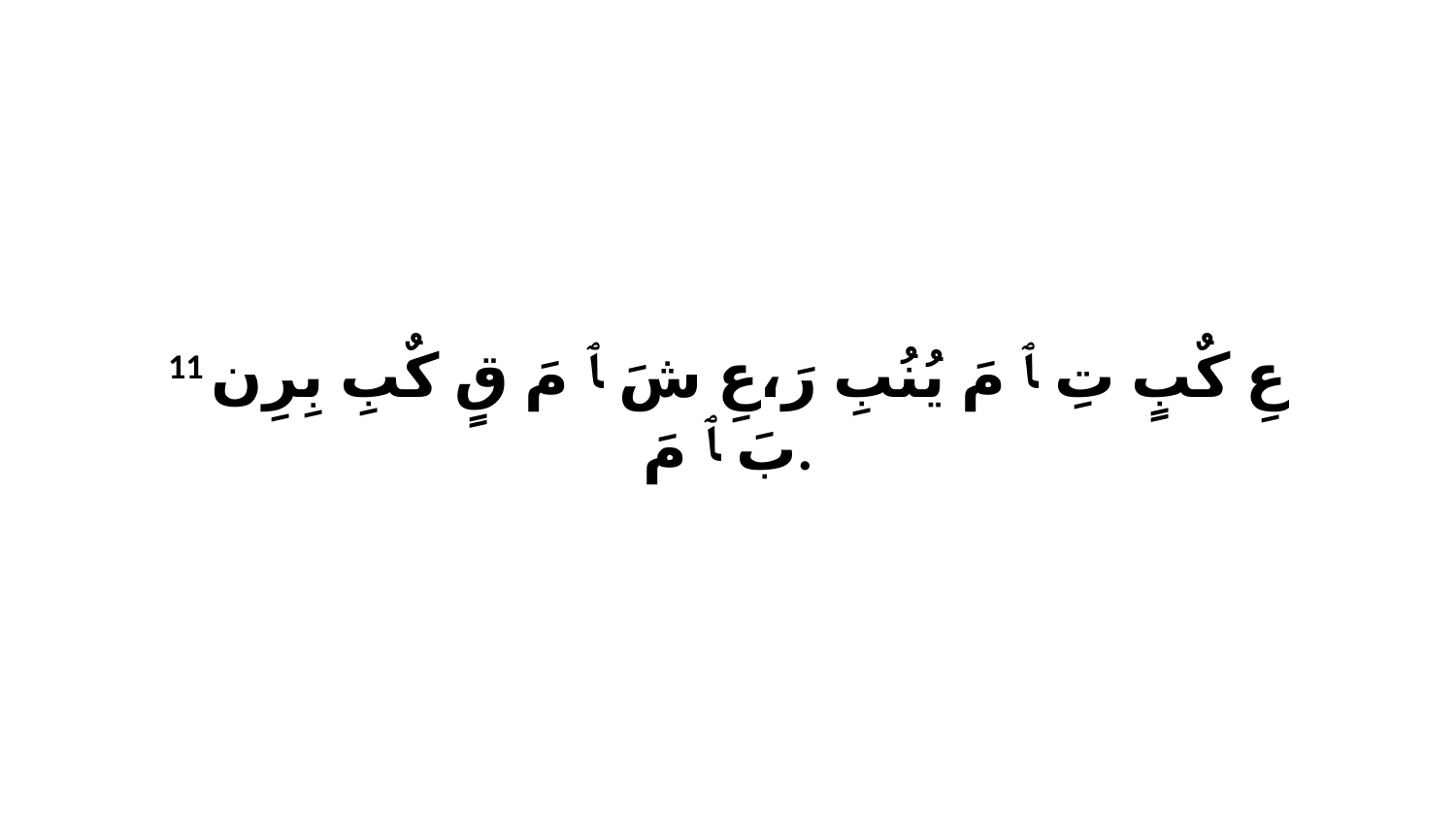

11 عِ كٌبٍ تِ ﭑ مَ يُنُبِ رَ،عِ شَ ﭑ مَ قٍ كٌبِ بِرِن بَ ﭑ مَ.